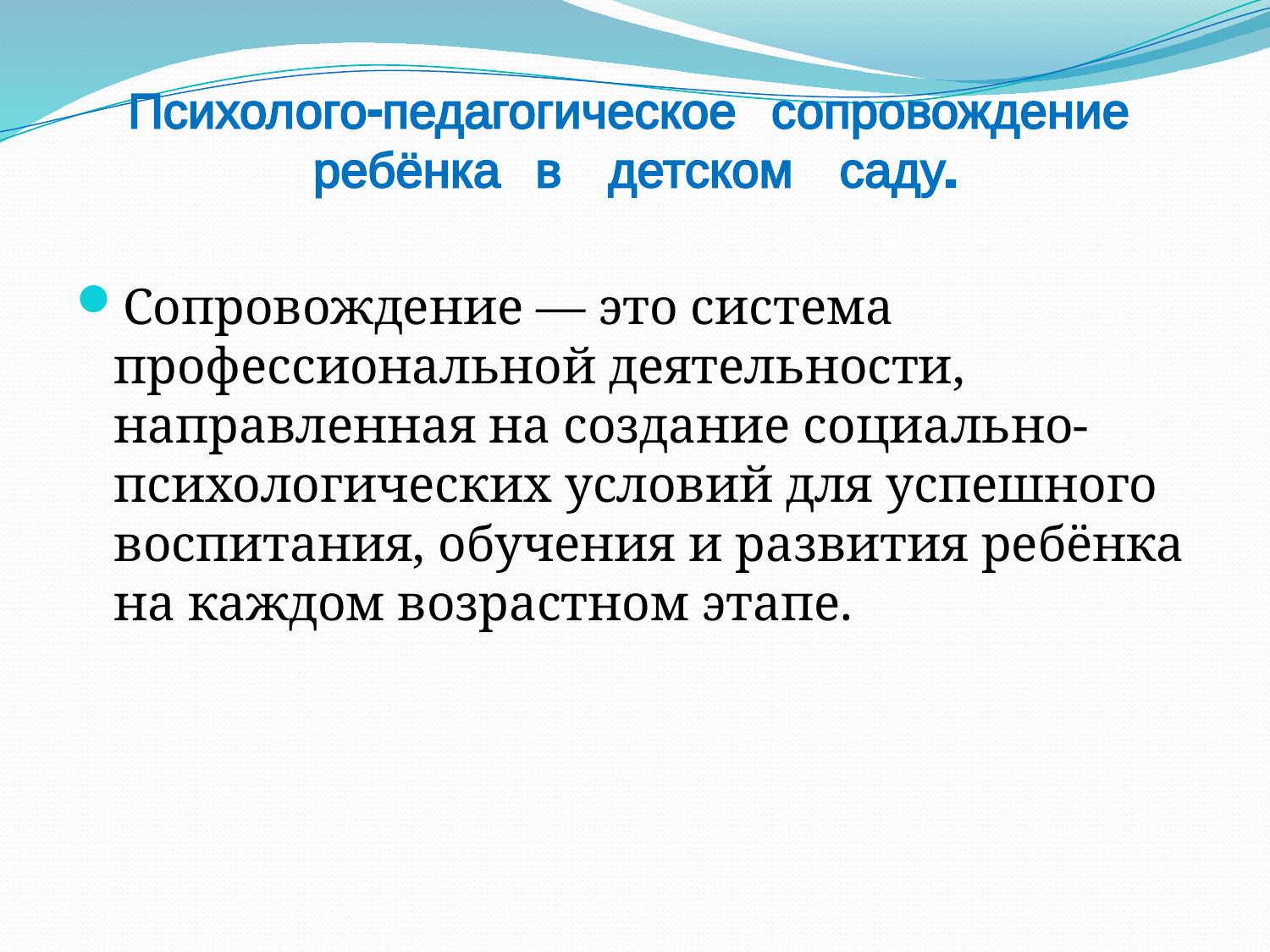

# Психолого-педагогическое   сопровождение  ребёнка   в    детском    саду.
Сопровождение — это система профессиональной деятельности, направленная на создание социально-психологических условий для успешного воспитания, обучения и развития ребёнка на каждом возрастном этапе.